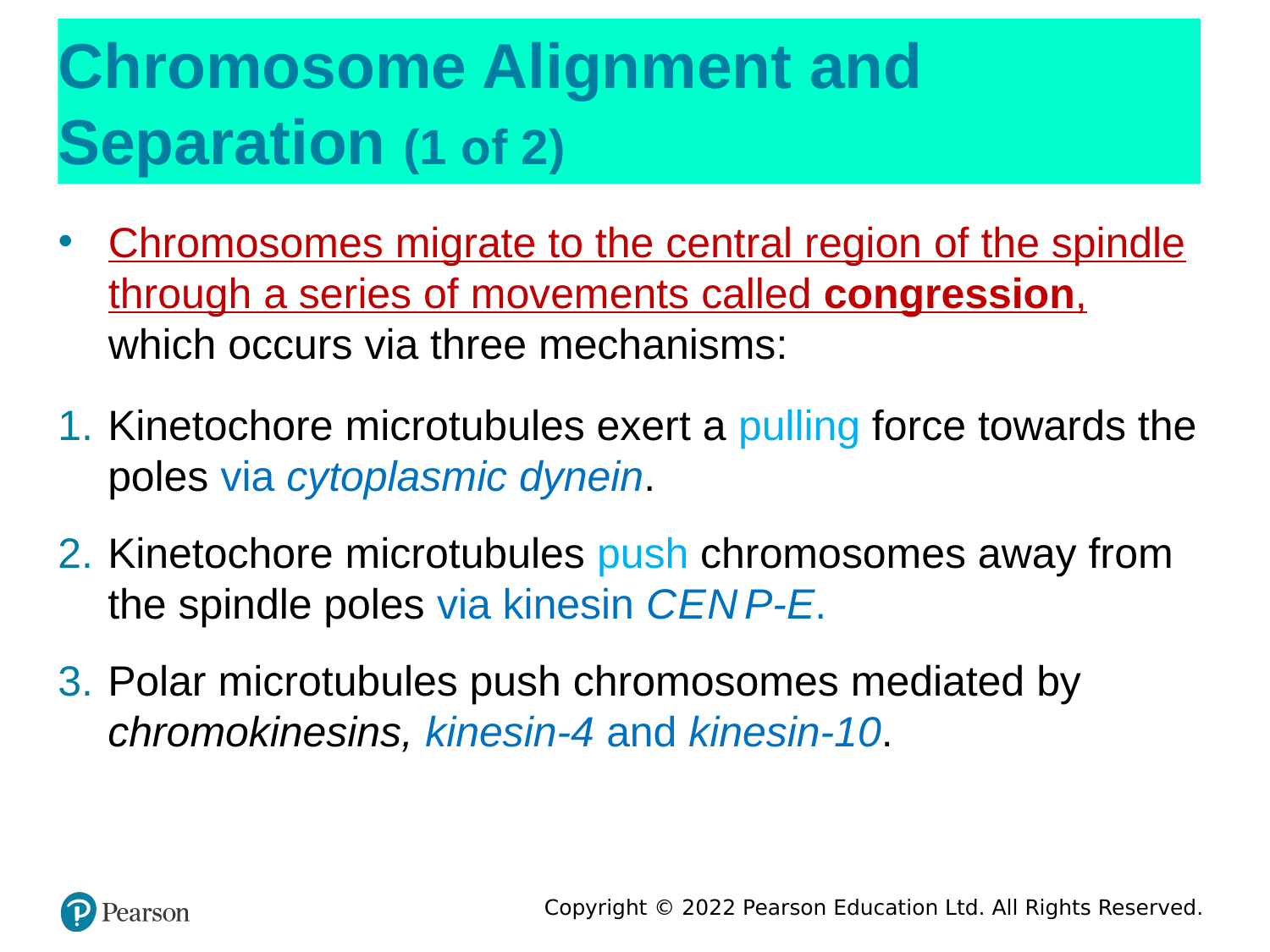

# Chromosome Alignment and Separation (1 of 2)
Chromosomes migrate to the central region of the spindle through a series of movements called congression, which occurs via three mechanisms:
Kinetochore microtubules exert a pulling force towards the poles via cytoplasmic dynein.
Kinetochore microtubules push chromosomes away from the spindle poles via kinesin C E N P-E.
Polar microtubules push chromosomes mediated by chromokinesins, kinesin-4 and kinesin-10.